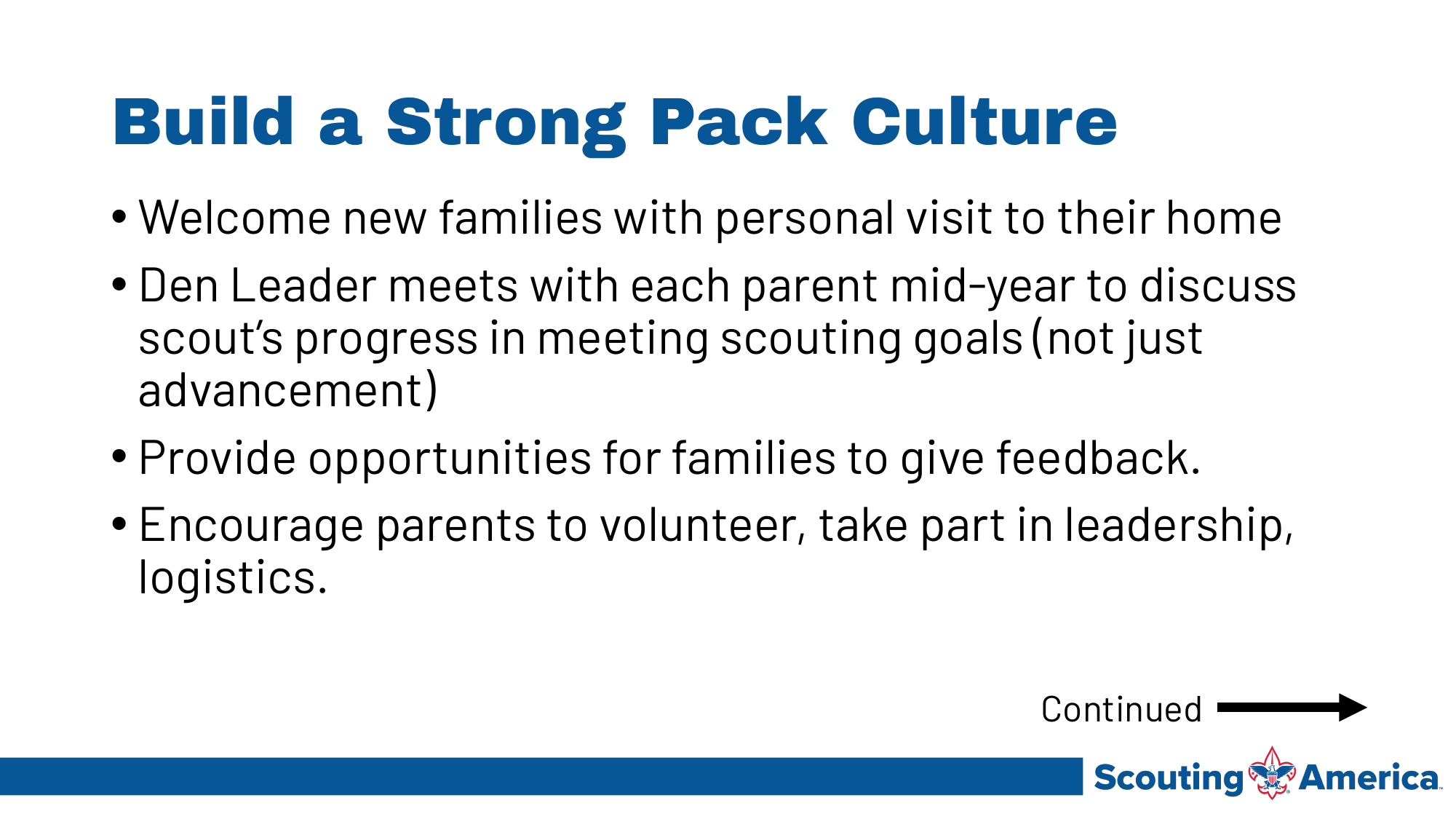

# Build a Strong Pack Culture
Welcome new families with personal visit to their home
Den Leader meets with each parent mid-year to discuss scout’s progress in meeting scouting goals (not just advancement)
Provide opportunities for families to give feedback.
Encourage parents to volunteer, take part in leadership, logistics.
Continued